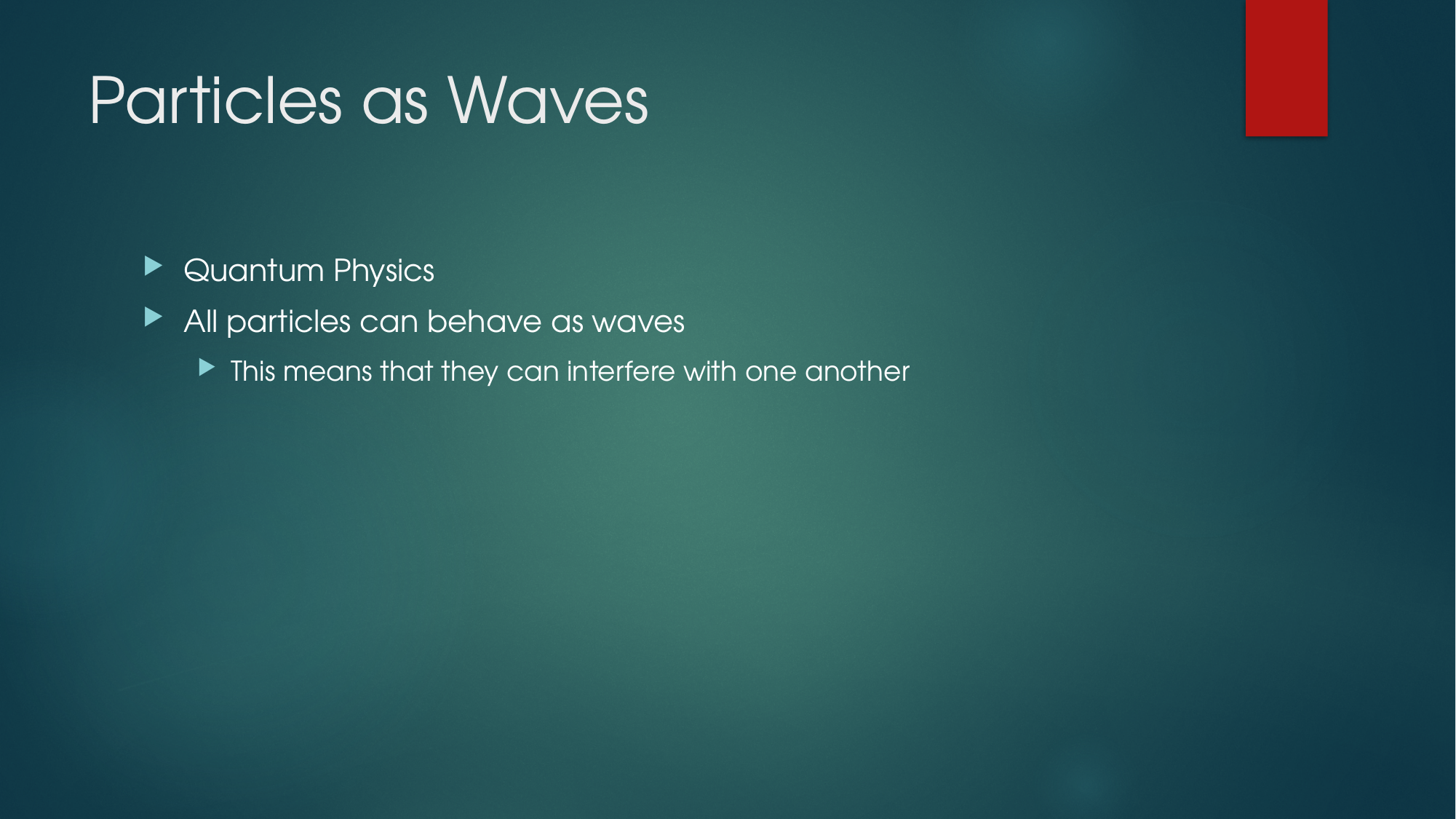

# Particles as Waves
Quantum Physics
All particles can behave as waves
This means that they can interfere with one another